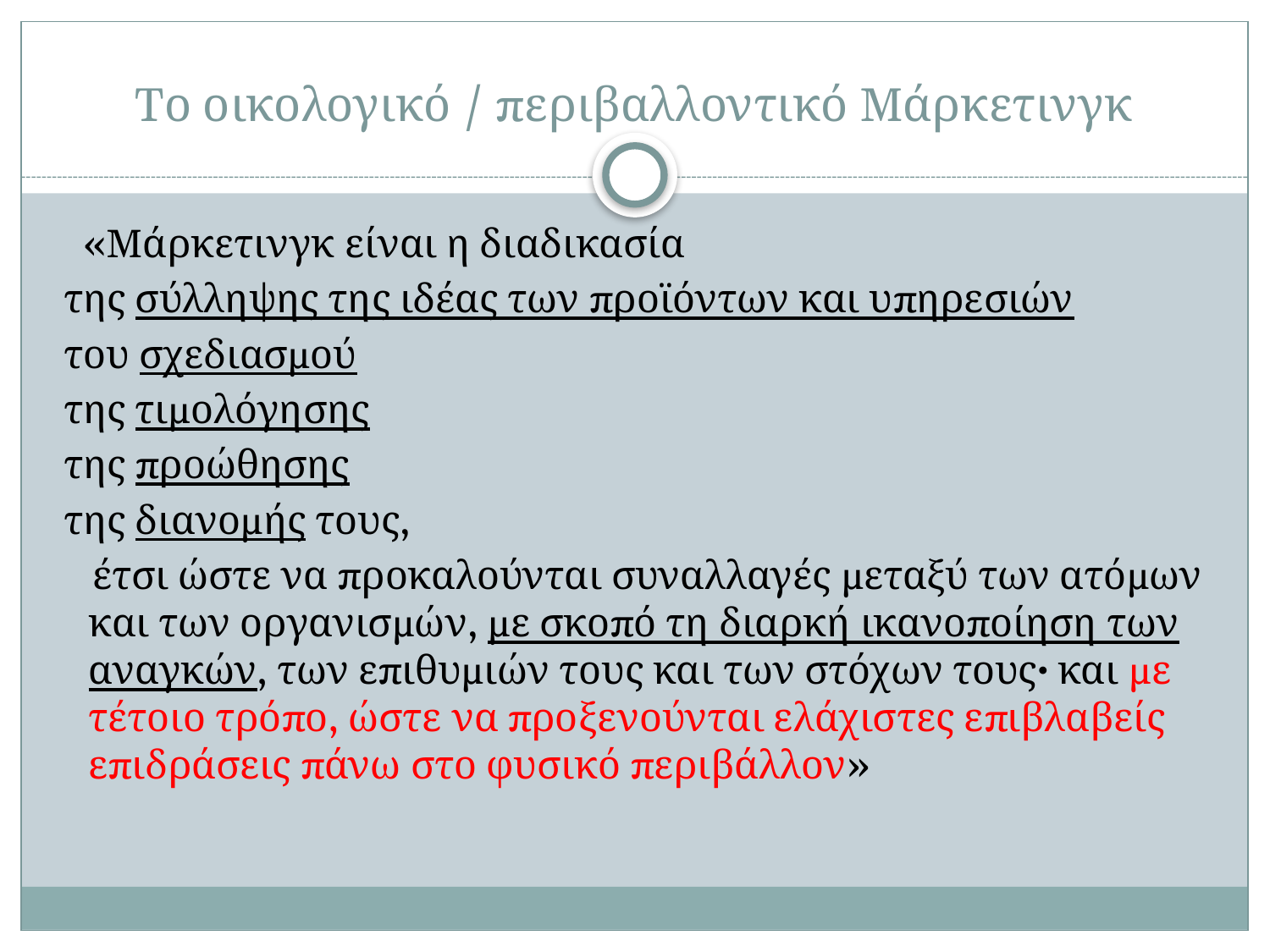

# Το οικολογικό / περιβαλλοντικό Μάρκετινγκ
   «Μάρκετινγκ είναι η διαδικασία
 της σύλληψης της ιδέας των προϊόντων και υπηρεσιών
 του σχεδιασμού
 της τιμολόγησης
 της προώθησης
 της διανομής τους,
    έτσι ώστε να προκαλούνται συναλλαγές μεταξύ των ατόμων και των οργανισμών, με σκοπό τη διαρκή ικανοποίηση των αναγκών, των επιθυμιών τους και των στόχων τους∙ και με τέτοιο τρόπο, ώστε να προξενούνται ελάχιστες επιβλαβείς επιδράσεις πάνω στο φυσικό περιβάλλον»